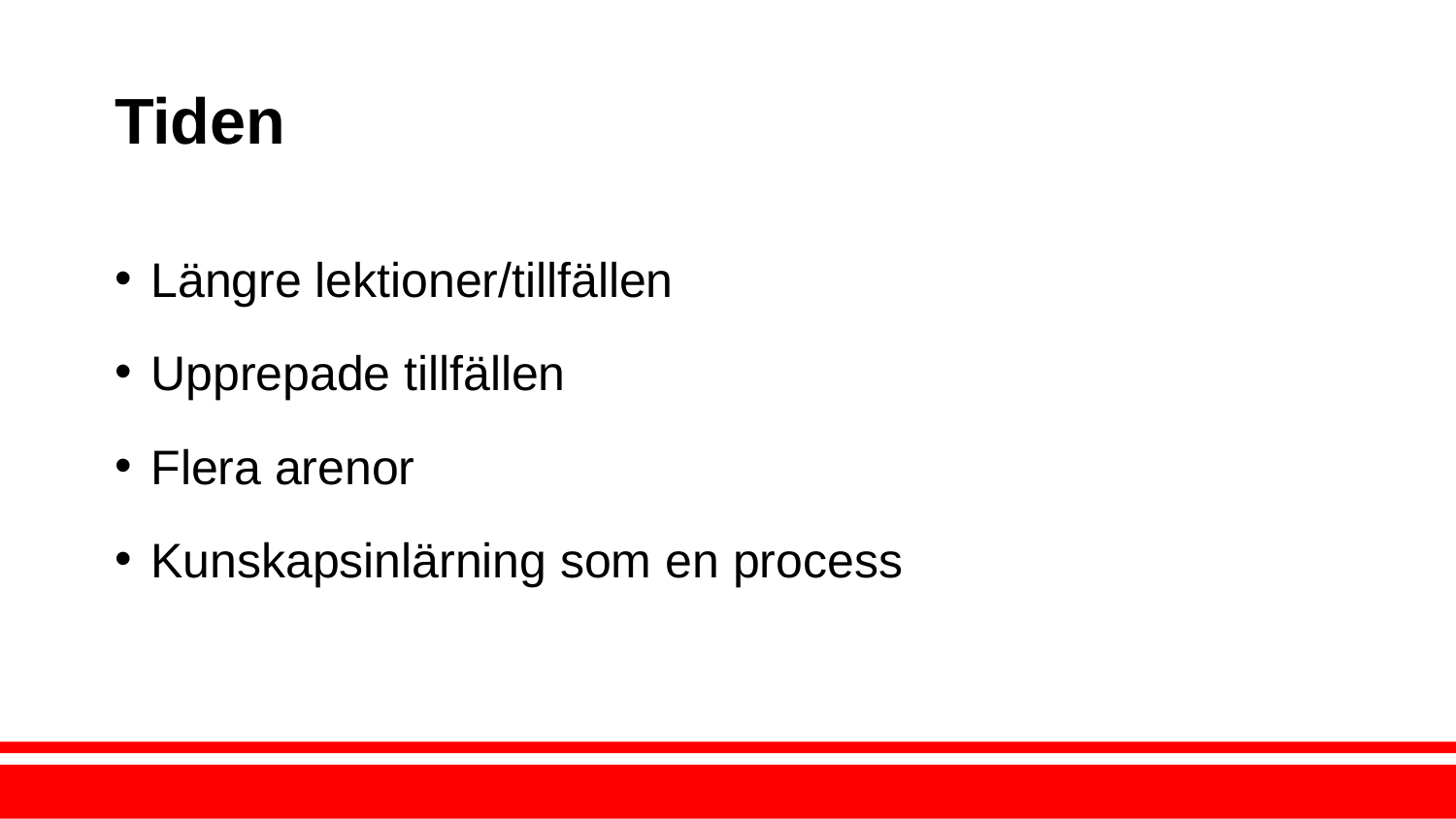

# Tiden
Längre lektioner/tillfällen
Upprepade tillfällen
Flera arenor
Kunskapsinlärning som en process